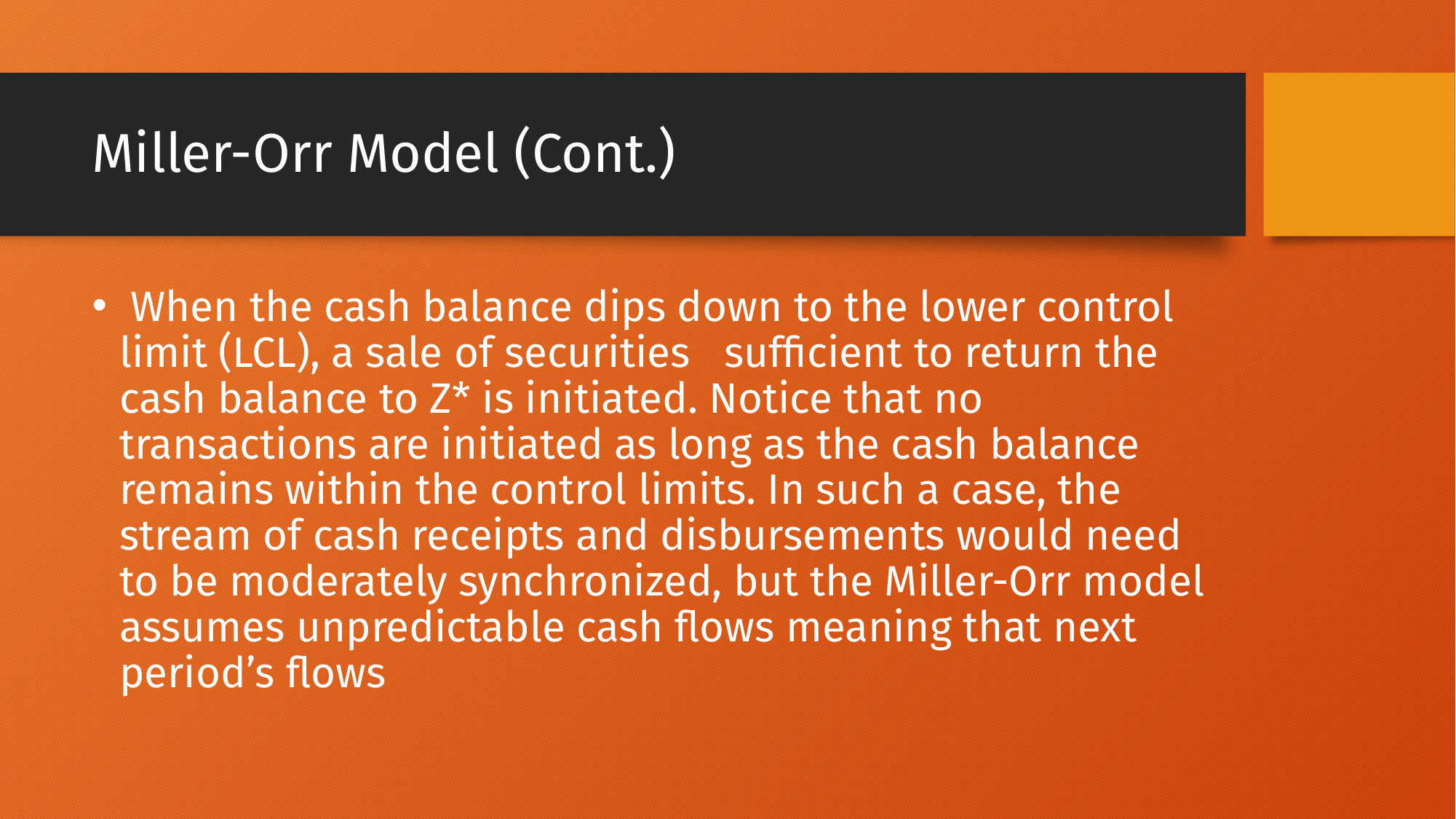

# Miller-Orr Model (Cont.)
 When the cash balance dips down to the lower control limit (LCL), a sale of securities   sufficient to return the cash balance to Z* is initiated. Notice that no transactions are initiated as long as the cash balance remains within the control limits. In such a case, the stream of cash receipts and disbursements would need to be moderately synchronized, but the Miller-Orr model assumes unpredictable cash flows meaning that next period’s flows